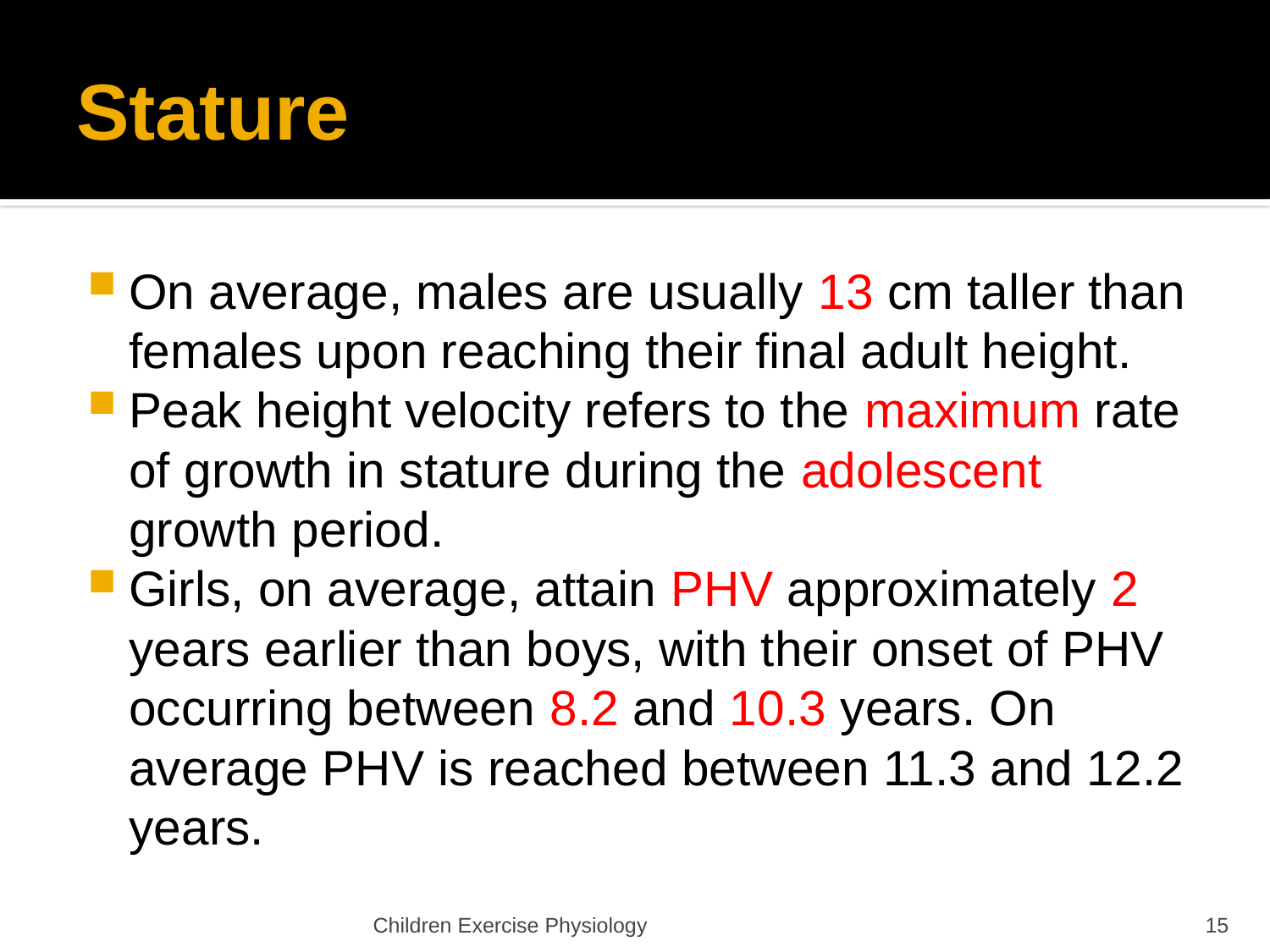

# Stature
On average, males are usually 13 cm taller than females upon reaching their final adult height.
Peak height velocity refers to the maximum rate of growth in stature during the adolescent growth period.
Girls, on average, attain PHV approximately 2 years earlier than boys, with their onset of PHV occurring between 8.2 and 10.3 years. On average PHV is reached between 11.3 and 12.2 years.

Children Exercise Physiology
15